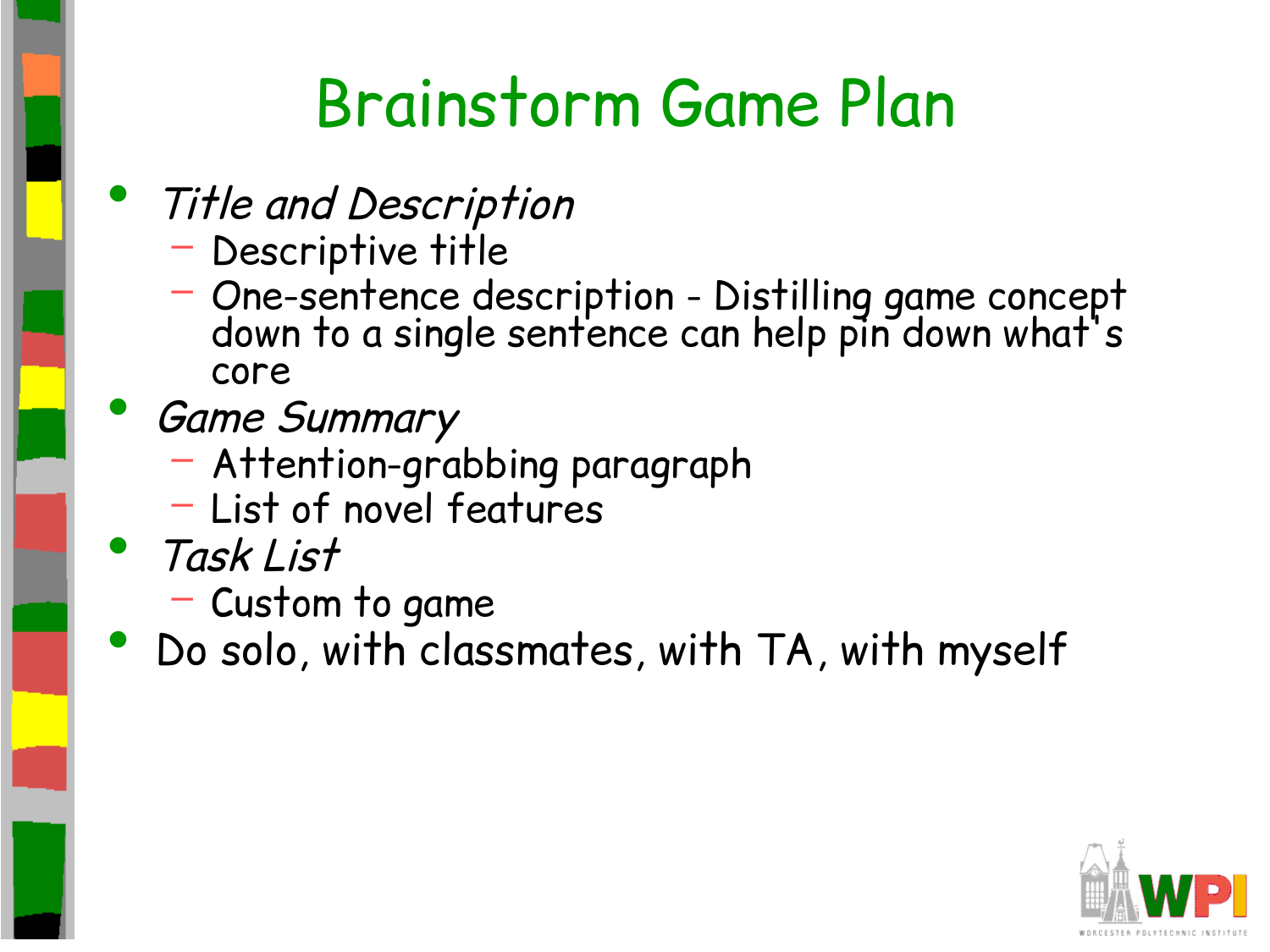

# Brainstorm Game Plan
Title and Description
Descriptive title
One-sentence description - Distilling game concept down to a single sentence can help pin down what's core
Game Summary
Attention-grabbing paragraph
List of novel features
Task List
Custom to game
Do solo, with classmates, with TA, with myself